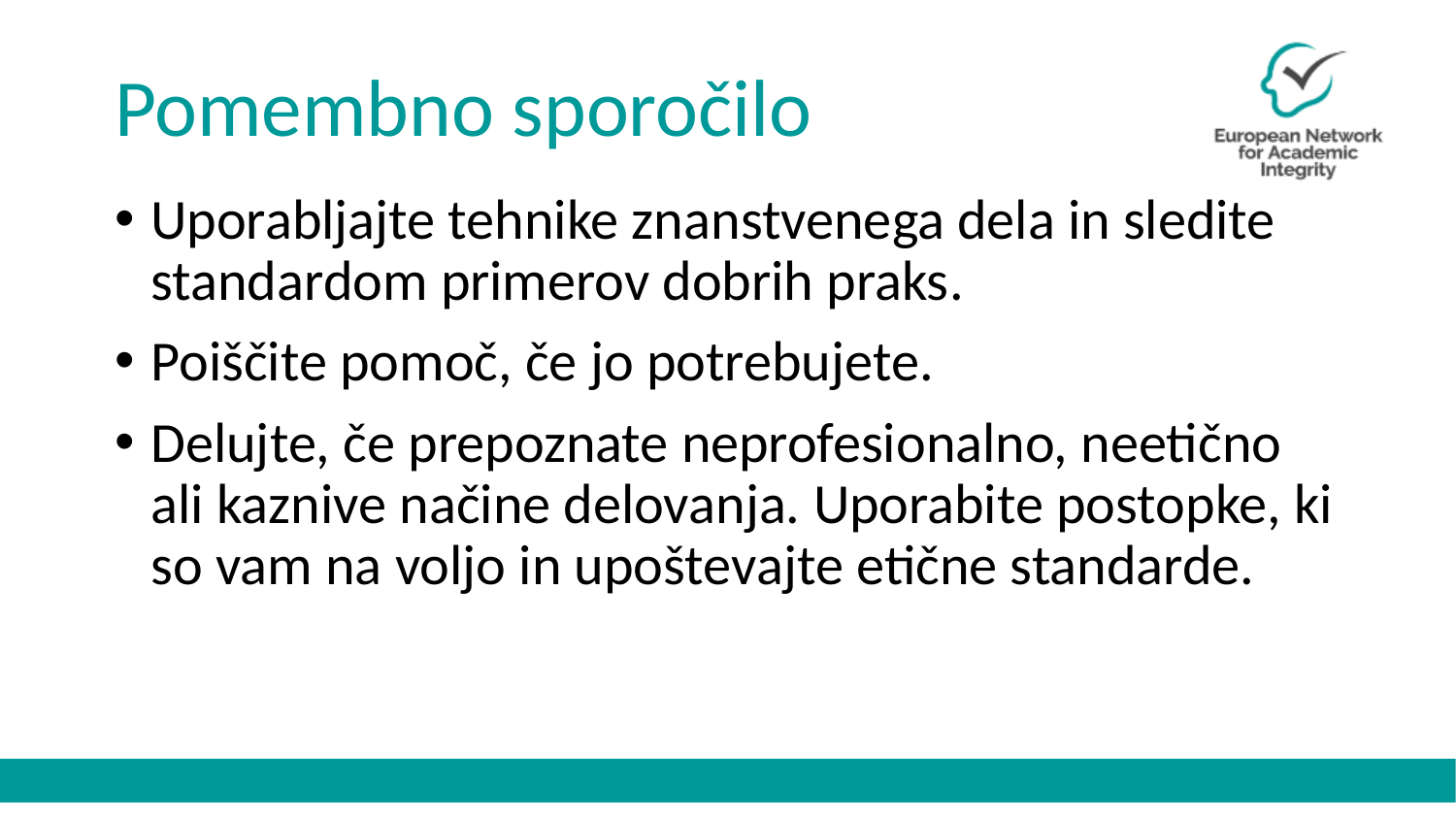

# Pomembno sporočilo
Uporabljajte tehnike znanstvenega dela in sledite standardom primerov dobrih praks.
Poiščite pomoč, če jo potrebujete.
Delujte, če prepoznate neprofesionalno, neetično ali kaznive načine delovanja. Uporabite postopke, ki so vam na voljo in upoštevajte etične standarde.